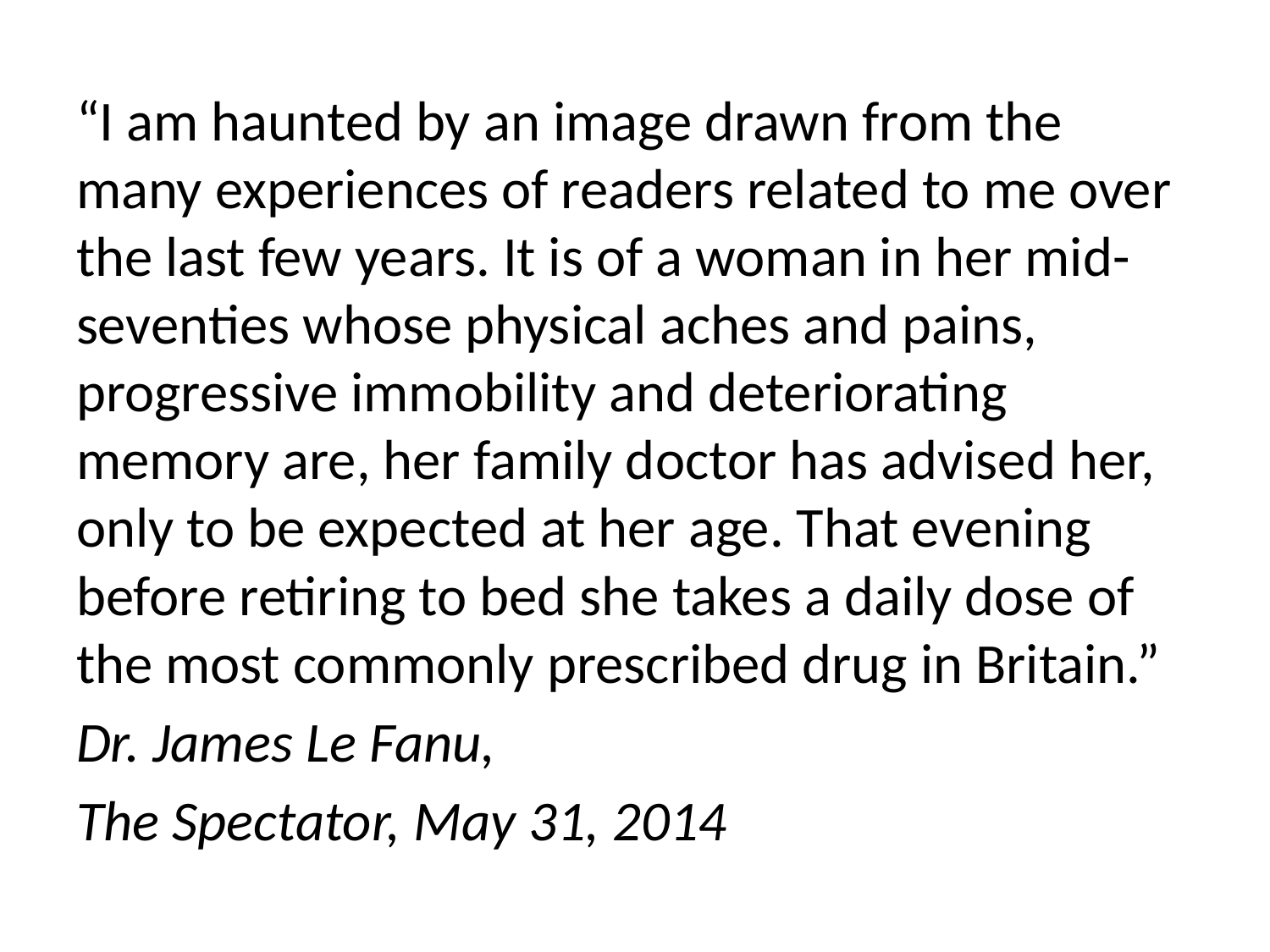

“I am haunted by an image drawn from the many experiences of readers related to me over the last few years. It is of a woman in her mid-seventies whose physical aches and pains, progressive immobility and deteriorating memory are, her family doctor has advised her, only to be expected at her age. That evening before retiring to bed she takes a daily dose of the most commonly prescribed drug in Britain.”
Dr. James Le Fanu,
The Spectator, May 31, 2014